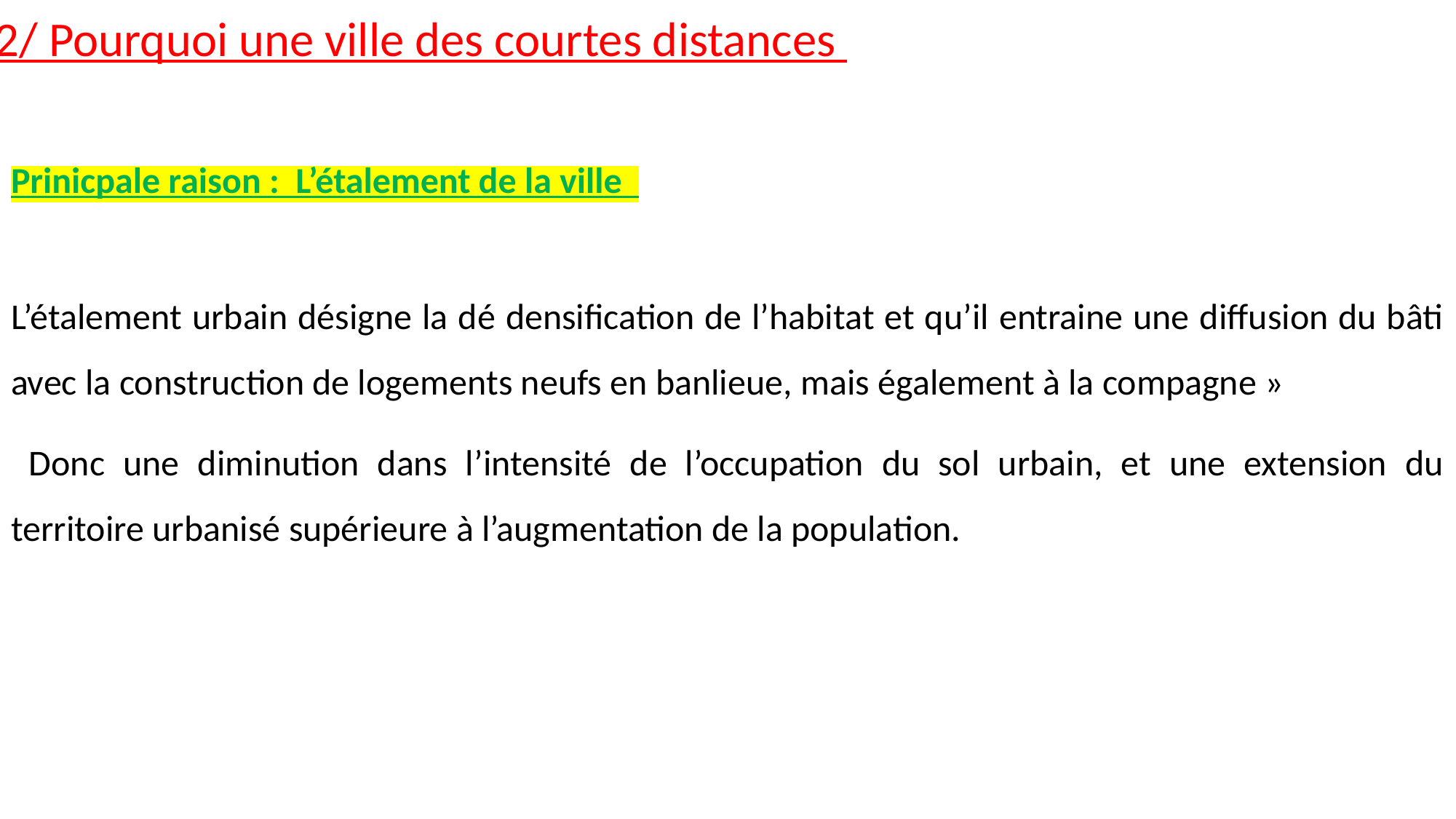

# 2/ Pourquoi une ville des courtes distances

Prinicpale raison :  L’étalement de la ville

L’étalement urbain désigne la dé densification de l’habitat et qu’il entraine une diffusion du bâti avec la construction de logements neufs en banlieue, mais également à la compagne »
 Donc une diminution dans l’intensité de l’occupation du sol urbain, et une extension du territoire urbanisé supérieure à l’augmentation de la population.